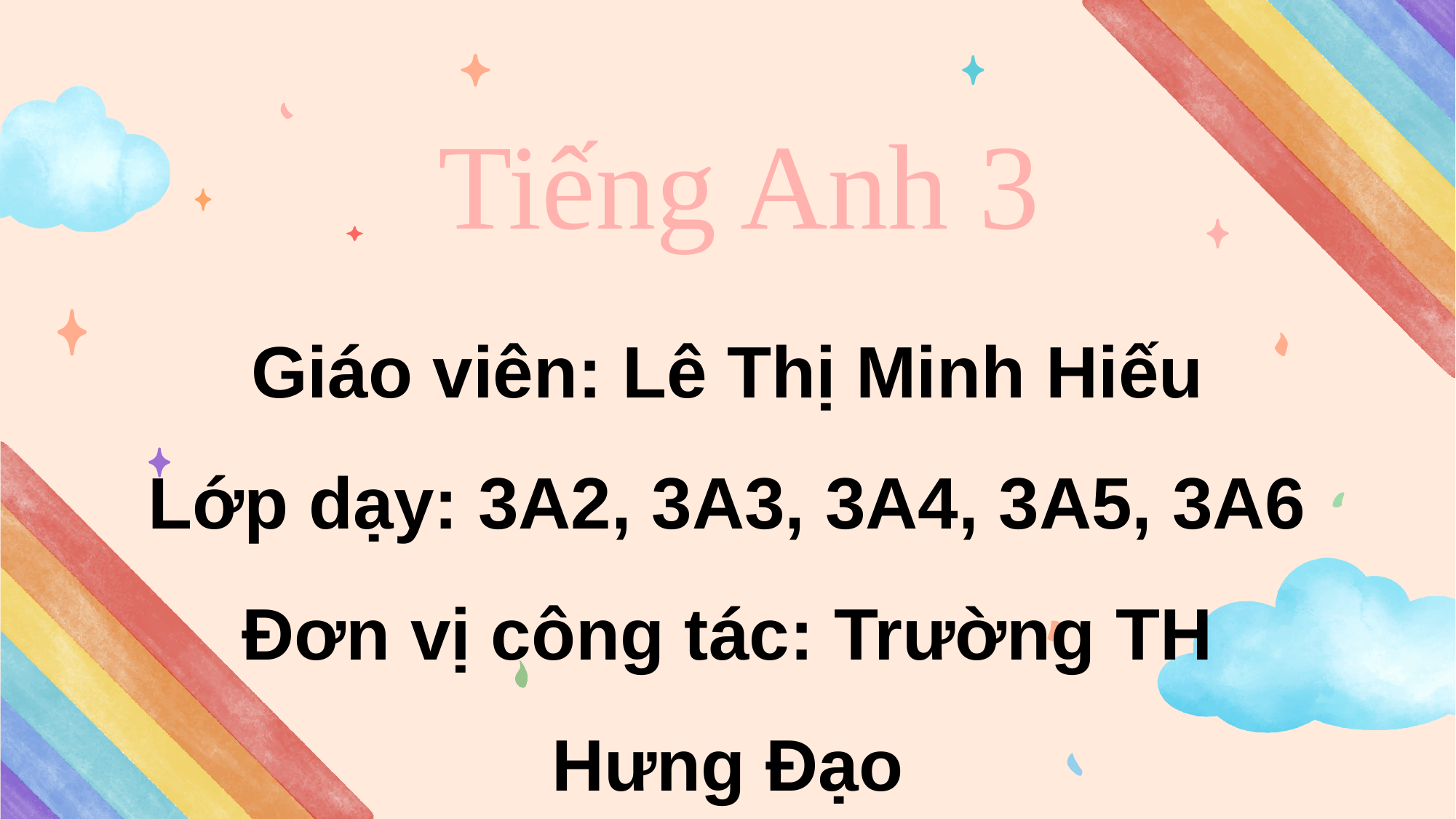

Tiếng Anh 3
Giáo viên: Lê Thị Minh Hiếu
Lớp dạy: 3A2, 3A3, 3A4, 3A5, 3A6
Đơn vị công tác: Trường TH Hưng Đạo